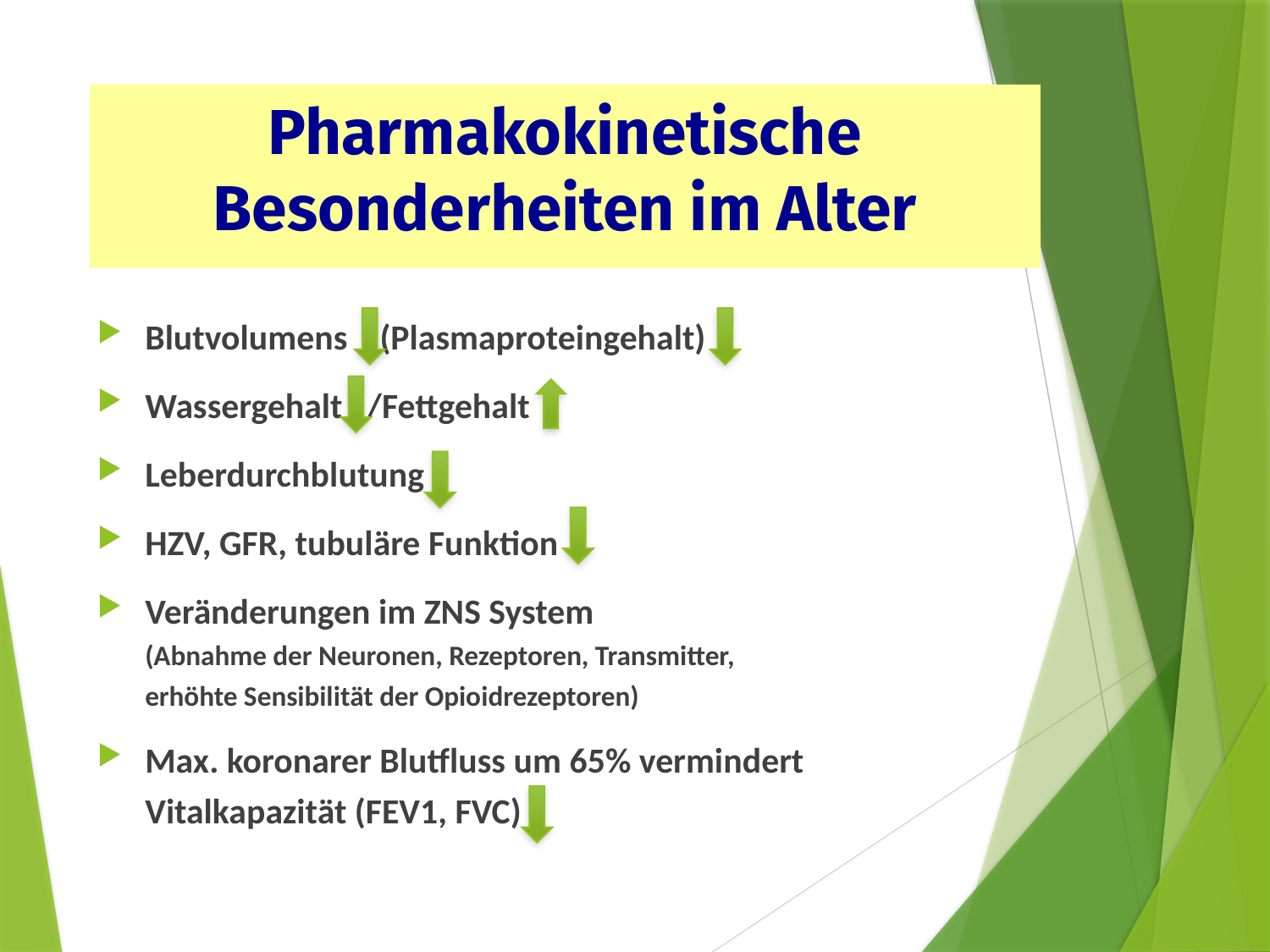

Pharmakokinetische Besonderheiten im Alter
Blutvolumens    (Plasmaproteingehalt)
Wassergehalt   /Fettgehalt
Leberdurchblutung
HZV, GFR, tubuläre Funktion
Veränderungen im ZNS System
(Abnahme der Neuronen, Rezeptoren, Transmitter,
erhöhte Sensibilität der Opioidrezeptoren)
Max. koronarer Blutfluss um 65% vermindert  Vitalkapazität (FEV1, FVC)